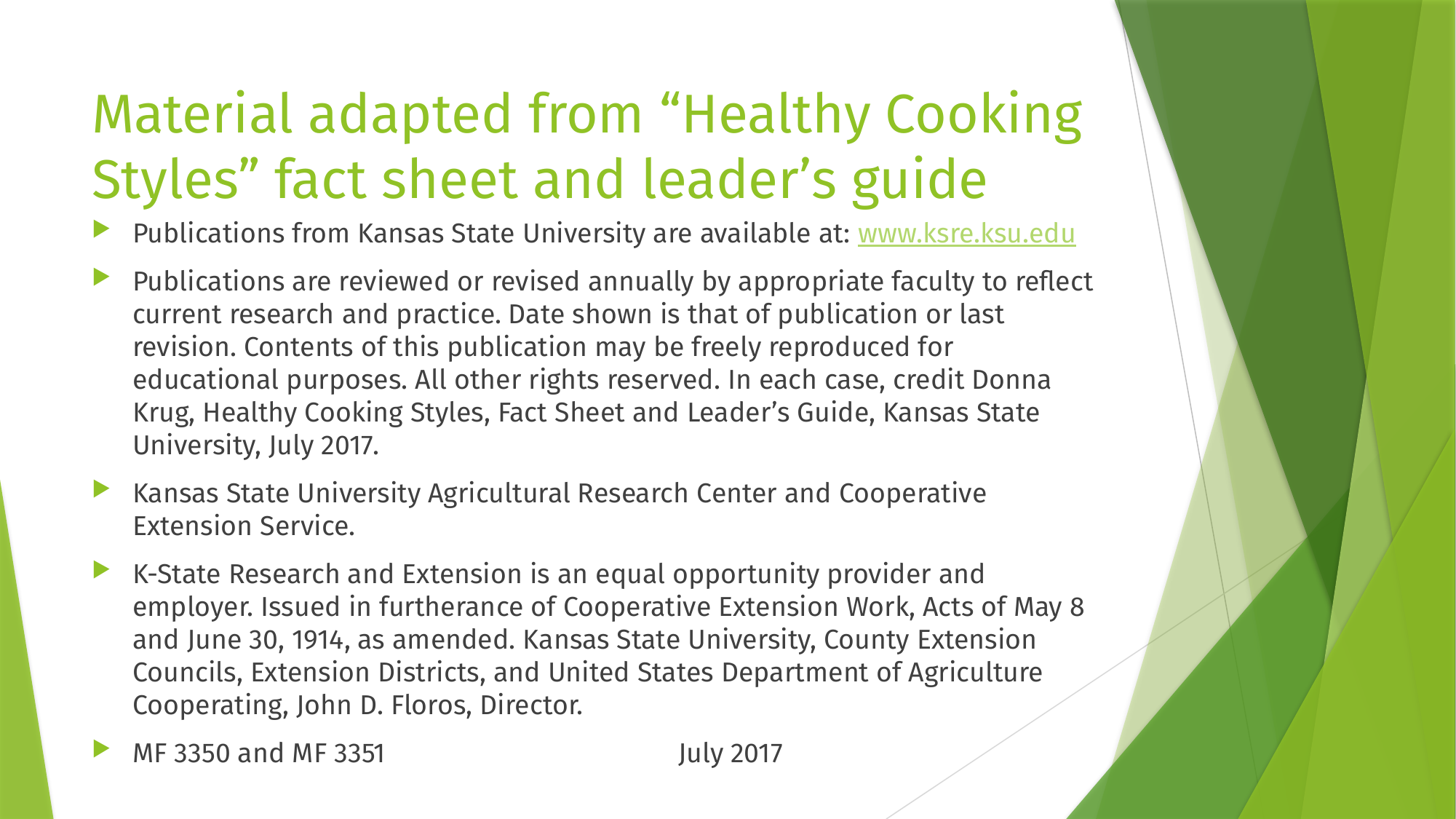

# Material adapted from “Healthy Cooking Styles” fact sheet and leader’s guide
Publications from Kansas State University are available at: www.ksre.ksu.edu
Publications are reviewed or revised annually by appropriate faculty to reflect current research and practice. Date shown is that of publication or last revision. Contents of this publication may be freely reproduced for educational purposes. All other rights reserved. In each case, credit Donna Krug, Healthy Cooking Styles, Fact Sheet and Leader’s Guide, Kansas State University, July 2017.
Kansas State University Agricultural Research Center and Cooperative Extension Service.
K-State Research and Extension is an equal opportunity provider and employer. Issued in furtherance of Cooperative Extension Work, Acts of May 8 and June 30, 1914, as amended. Kansas State University, County Extension Councils, Extension Districts, and United States Department of Agriculture Cooperating, John D. Floros, Director.
MF 3350 and MF 3351			July 2017